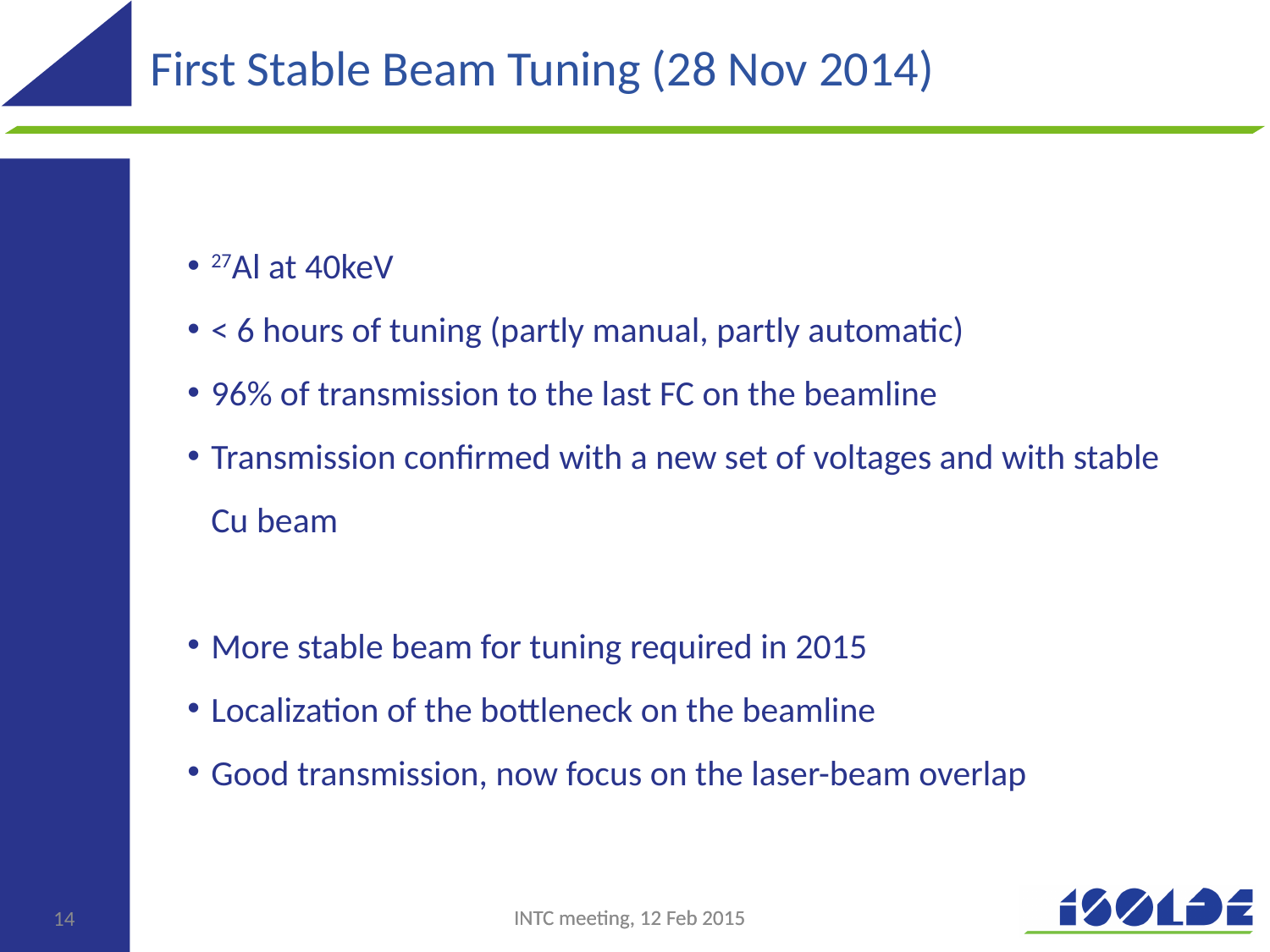

First Stable Beam Tuning (28 Nov 2014)
27Al at 40keV
< 6 hours of tuning (partly manual, partly automatic)
96% of transmission to the last FC on the beamline
Transmission confirmed with a new set of voltages and with stable Cu beam

More stable beam for tuning required in 2015
Localization of the bottleneck on the beamline
Good transmission, now focus on the laser-beam overlap

14